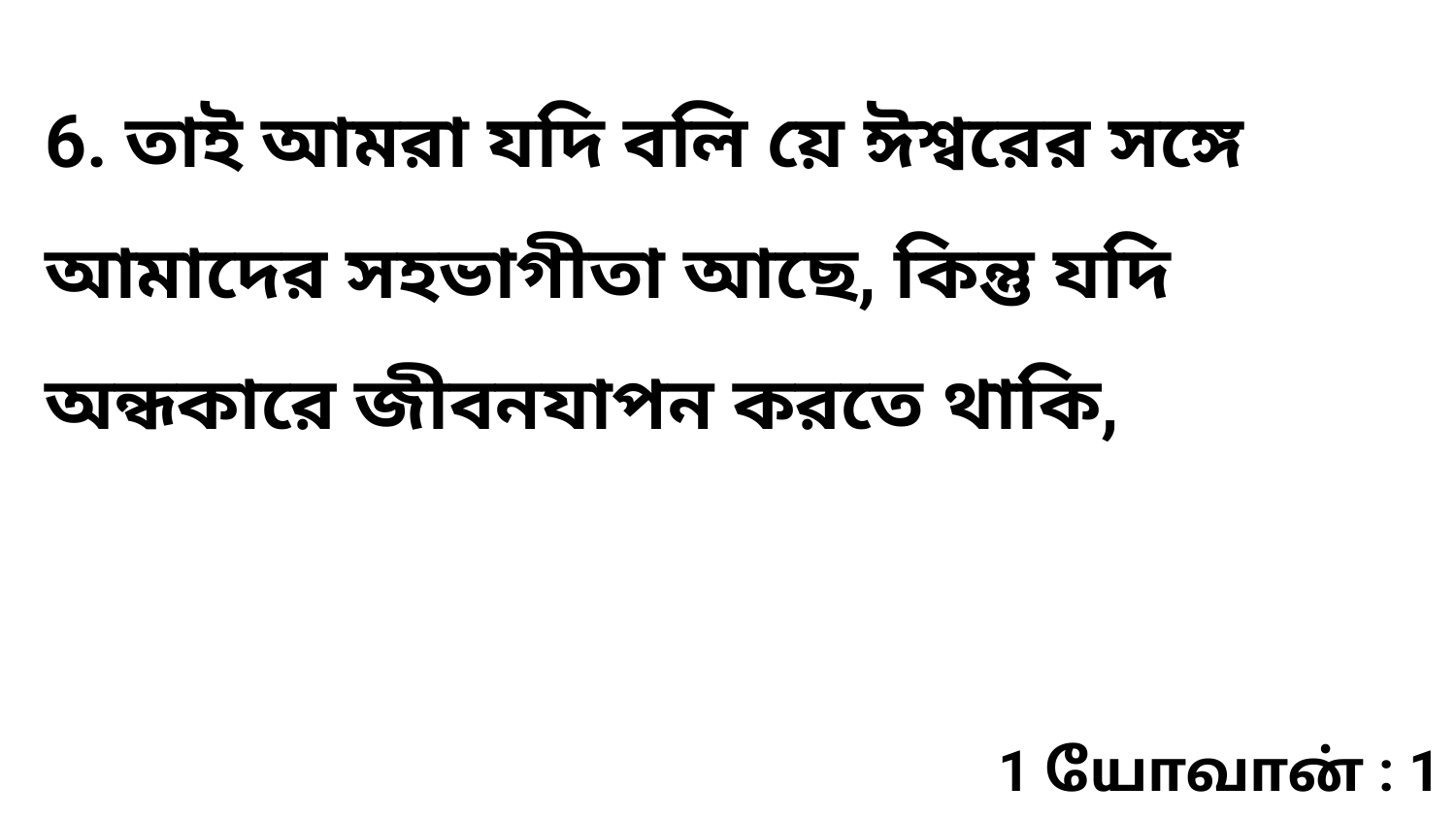

6. তাই আমরা যদি বলি য়ে ঈশ্বরের সঙ্গে আমাদের সহভাগীতা আছে, কিন্তু যদি অন্ধকারে জীবনযাপন করতে থাকি,
1 யோவான் : 1